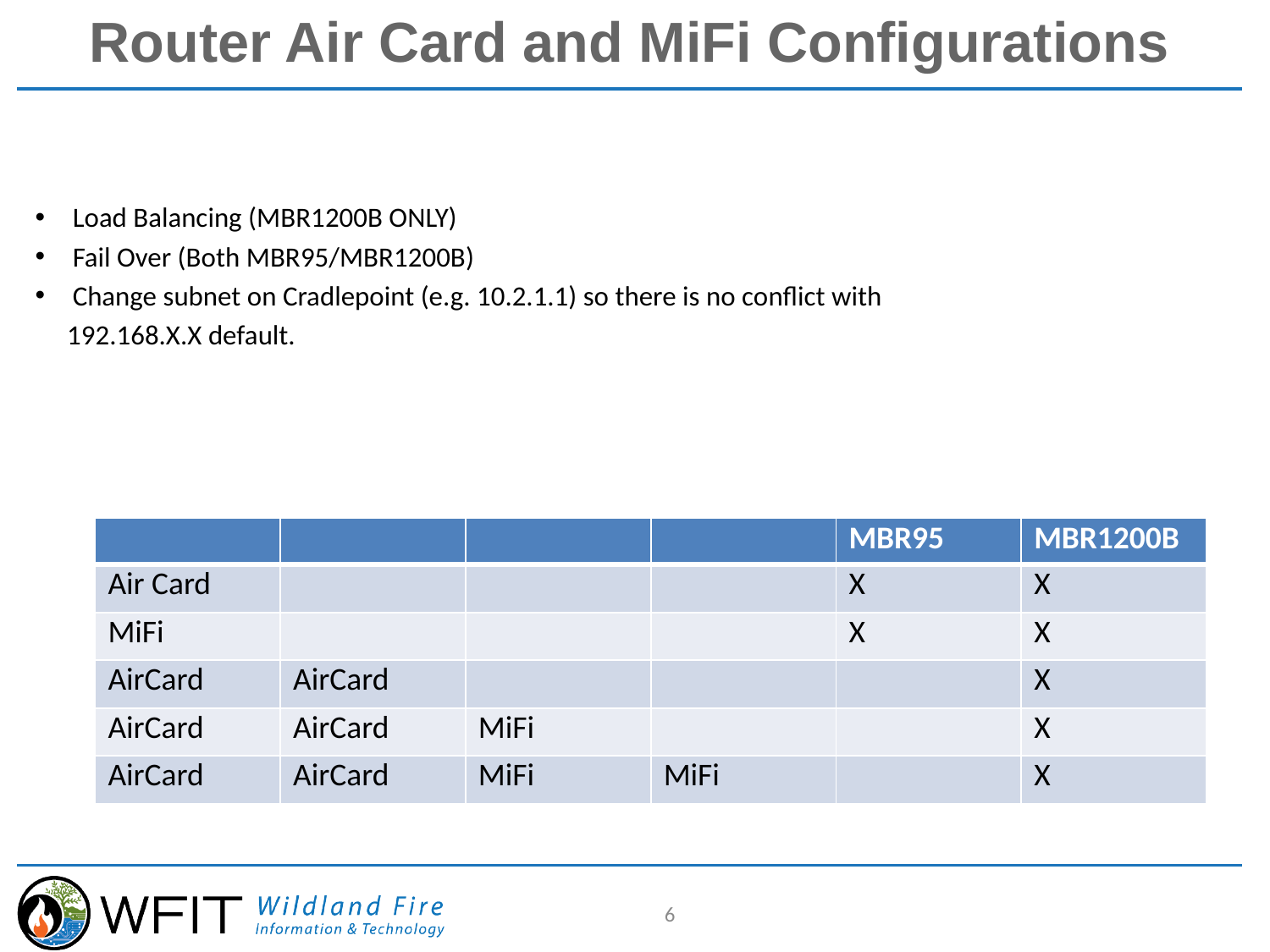

# Router Air Card and MiFi Configurations

Load Balancing (MBR1200B ONLY)
Fail Over (Both MBR95/MBR1200B)
Change subnet on Cradlepoint (e.g. 10.2.1.1) so there is no conflict with
     192.168.X.X default.

|  |  |  |  | MBR95 | MBR1200B |
| --- | --- | --- | --- | --- | --- |
| Air Card |  |  |  | X | X |
| MiFi |  |  |  | X | X |
| AirCard | AirCard |  |  |  | X |
| AirCard | AirCard | MiFi |  |  | X |
| AirCard | AirCard | MiFi | MiFi |  | X |